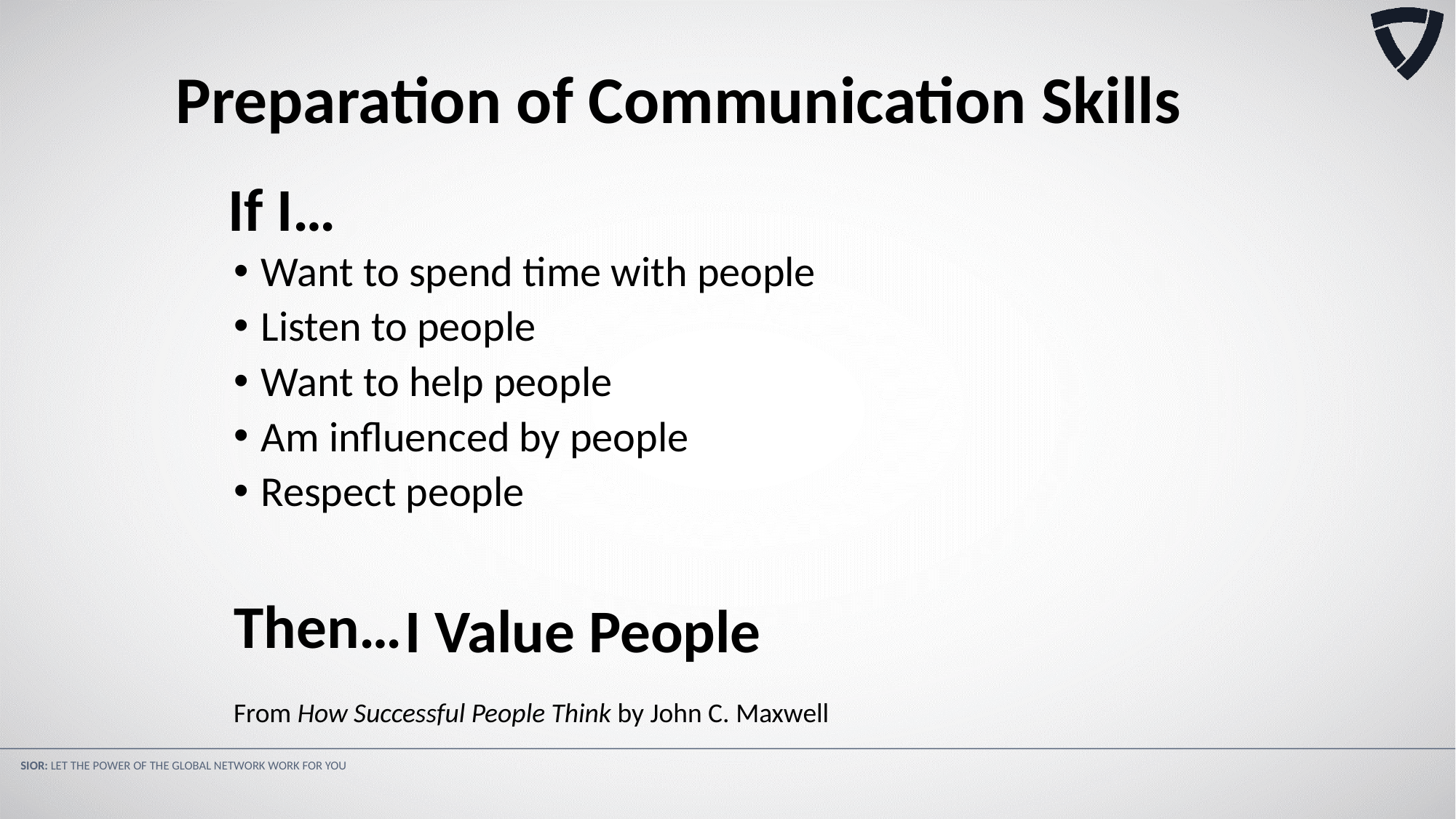

Preparation of Communication Skills
If I…
Want to spend time with people
Listen to people
Want to help people
Am influenced by people
Respect people
Then…
I Value People
From How Successful People Think by John C. Maxwell